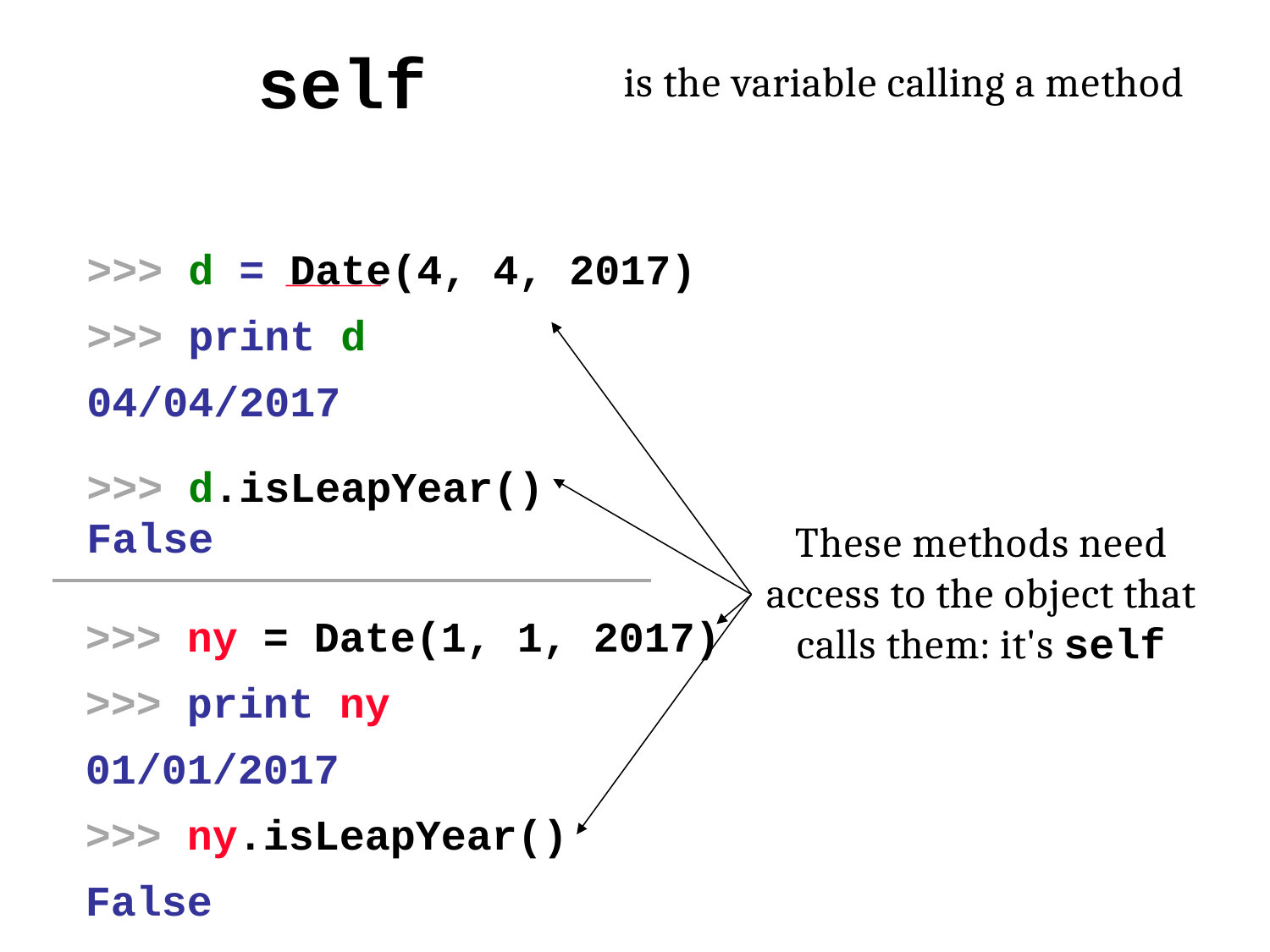

self
is the variable calling a method
>>> d = Date(4, 4, 2017)
>>> print d
04/04/2017

>>> d.isLeapYear()
False

These methods need access to the object that calls them: it's self

>>> ny = Date(1, 1, 2017)
>>> print ny
01/01/2017
>>> ny.isLeapYear()
False